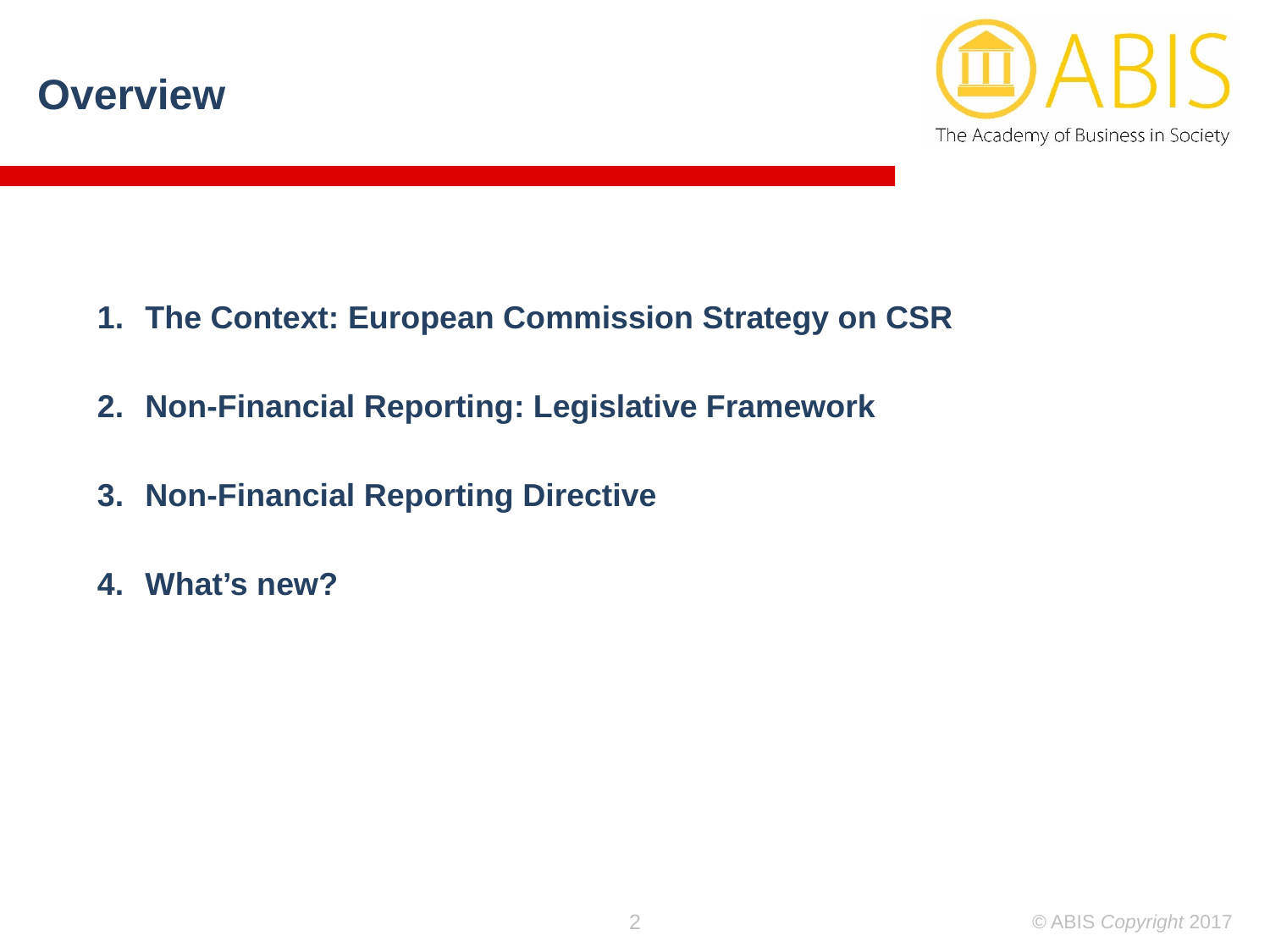

Overview

The Context: European Commission Strategy on CSR

Non-Financial Reporting: Legislative Framework

Non-Financial Reporting Directive

What’s new?

2